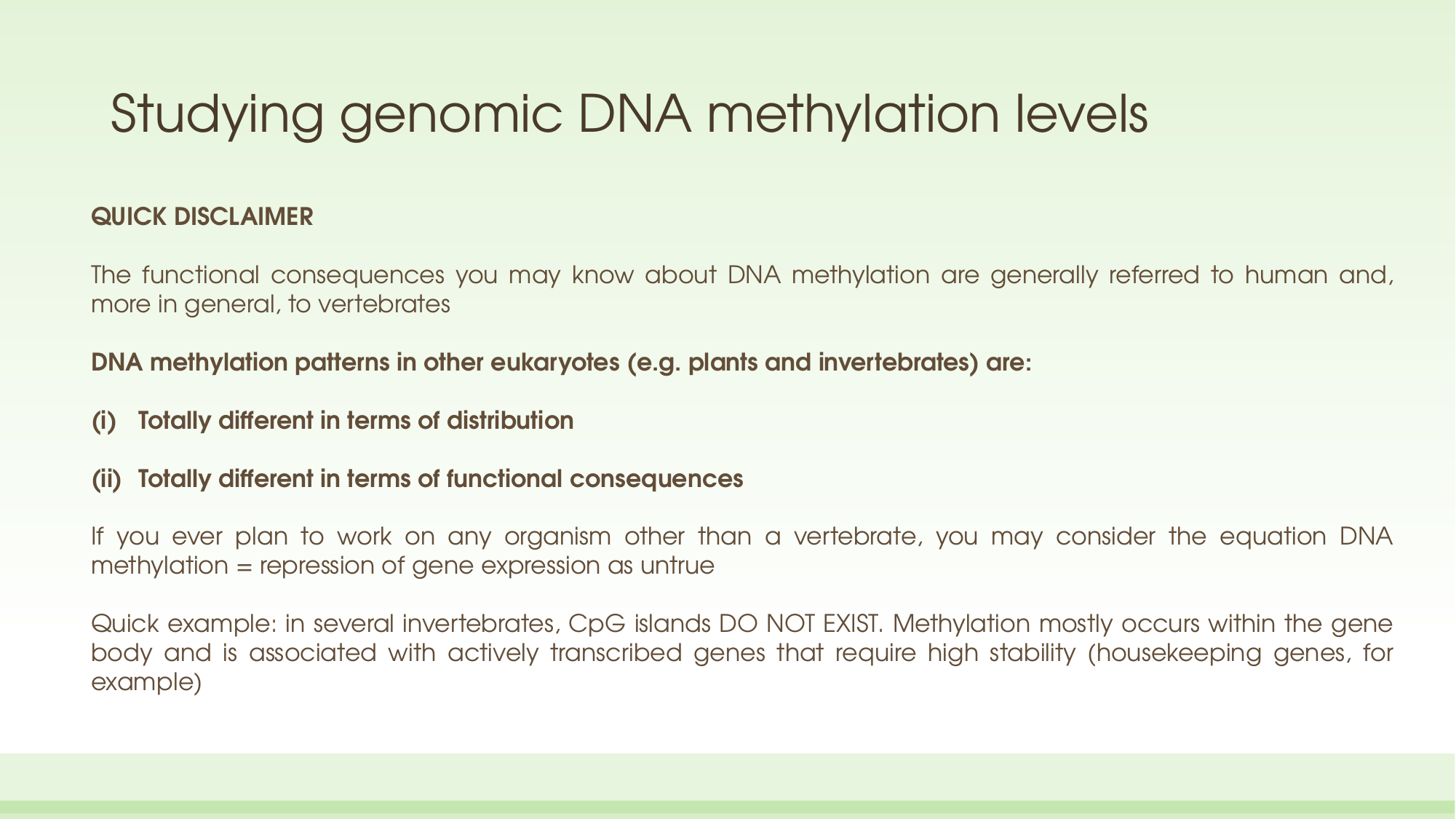

# Studying genomic DNA methylation levels
QUICK DISCLAIMER

The functional consequences you may know about DNA methylation are generally referred to human and, more in general, to vertebrates

DNA methylation patterns in other eukaryotes (e.g. plants and invertebrates) are:

Totally different in terms of distribution

Totally different in terms of functional consequences

If you ever plan to work on any organism other than a vertebrate, you may consider the equation DNA methylation = repression of gene expression as untrue

Quick example: in several invertebrates, CpG islands DO NOT EXIST. Methylation mostly occurs within the gene body and is associated with actively transcribed genes that require high stability (housekeeping genes, for example)